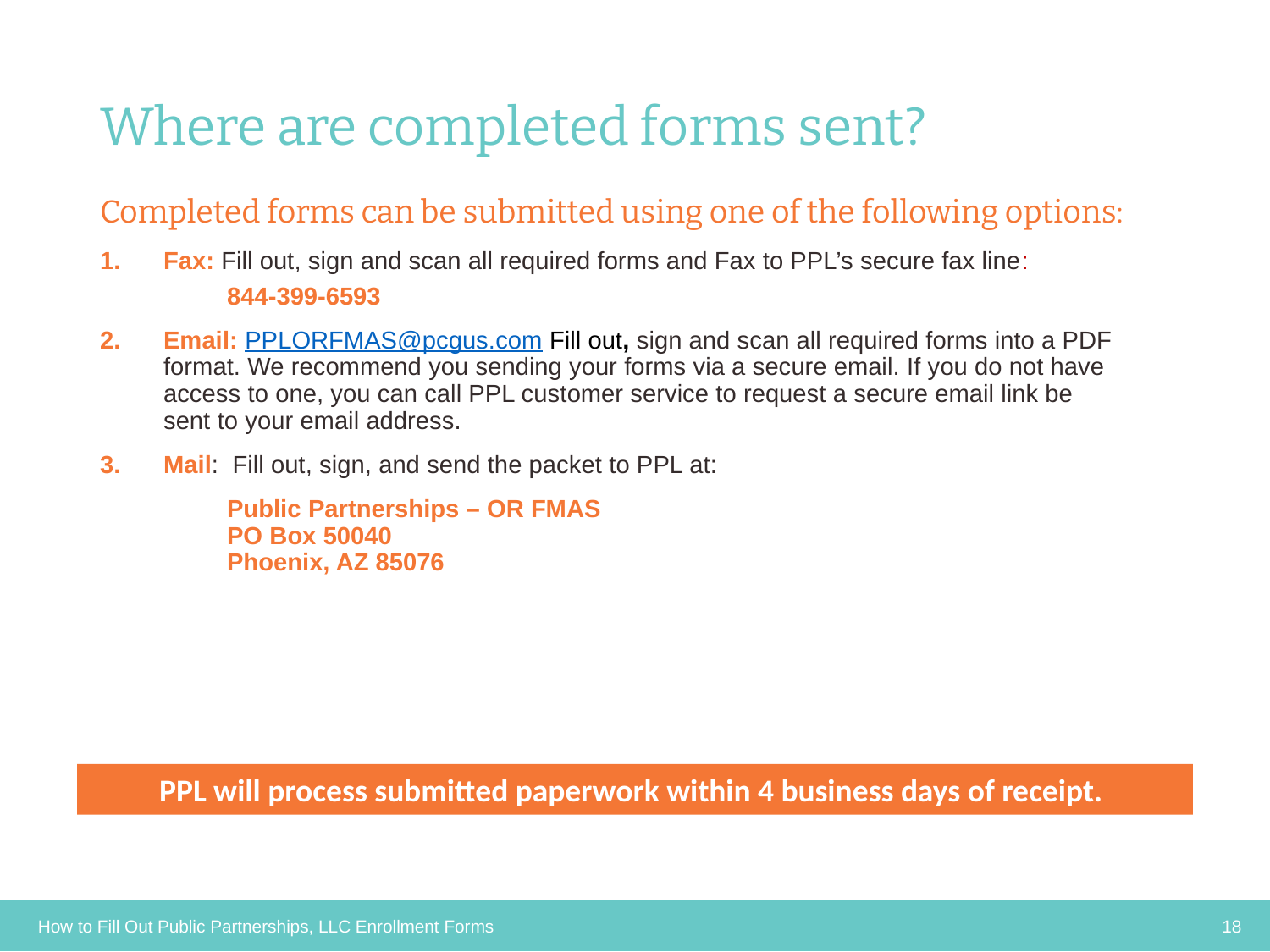

# Where are completed forms sent?
Completed forms can be submitted using one of the following options:
Fax: Fill out, sign and scan all required forms and Fax to PPL’s secure fax line:
844-399-6593
Email: PPLORFMAS@pcgus.com Fill out, sign and scan all required forms into a PDF format. We recommend you sending your forms via a secure email. If you do not have access to one, you can call PPL customer service to request a secure email link be sent to your email address.
Mail:  Fill out, sign, and send the packet to PPL at:
	Public Partnerships – OR FMAS
	PO Box 50040
	Phoenix, AZ 85076

PPL will process submitted paperwork within 4 business days of receipt.
How to Fill Out Public Partnerships, LLC Enrollment Forms
18